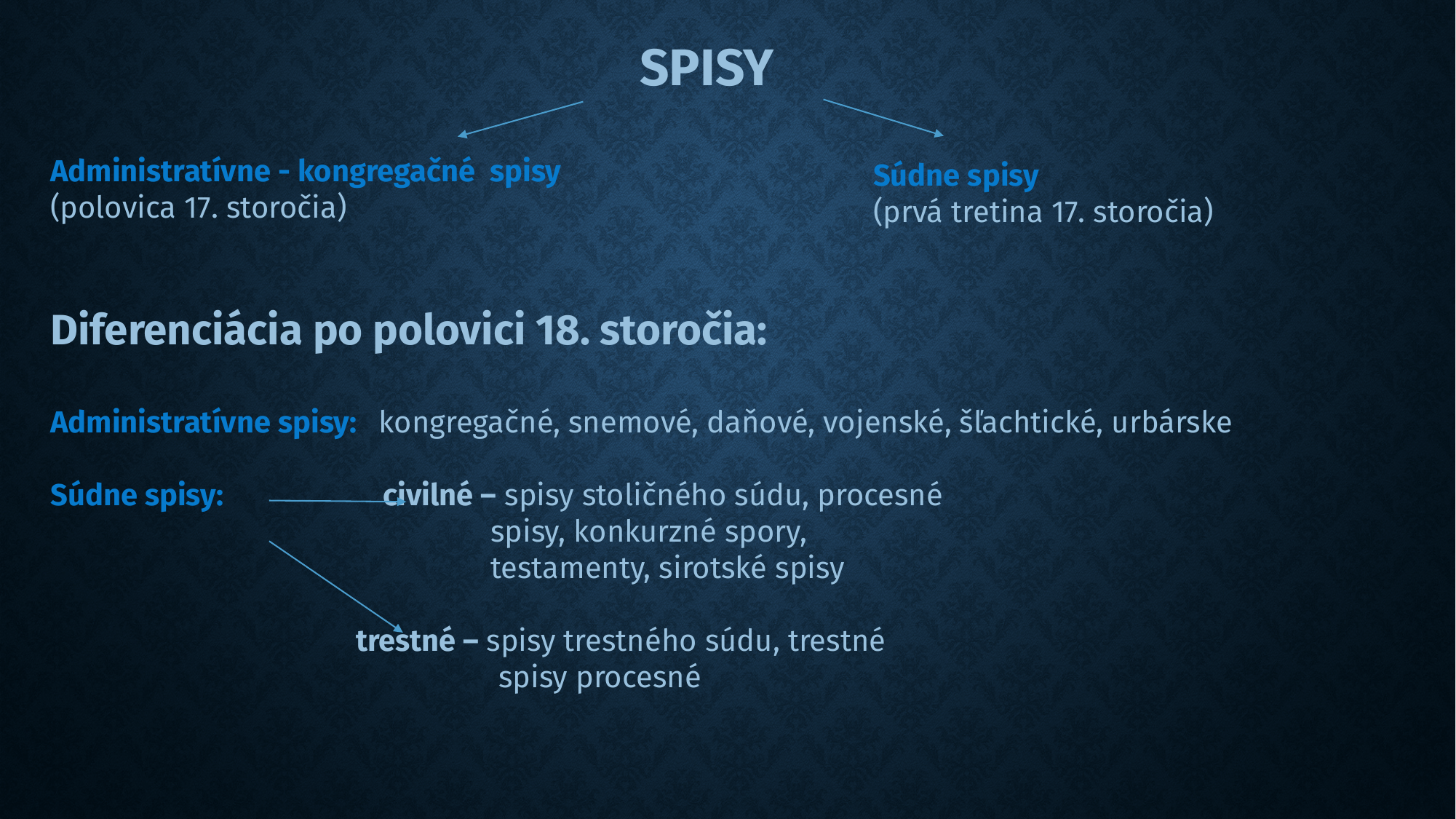

SPISY

Administratívne - kongregačné  spisy (polovica 17. storočia)
Súdne spisy
(prvá tretina 17. storočia)

Diferenciácia po polovici 18. storočia:

Administratívne spisy:   kongregačné, snemové, daňové, vojenské, šľachtické, urbárske

Súdne spisy:                      civilné – spisy stoličného súdu, procesné
                                                       spisy, konkurzné spory,
                                                       testamenty, sirotské spisy

                                          trestné – spisy trestného súdu, trestné
                                                        spisy procesné